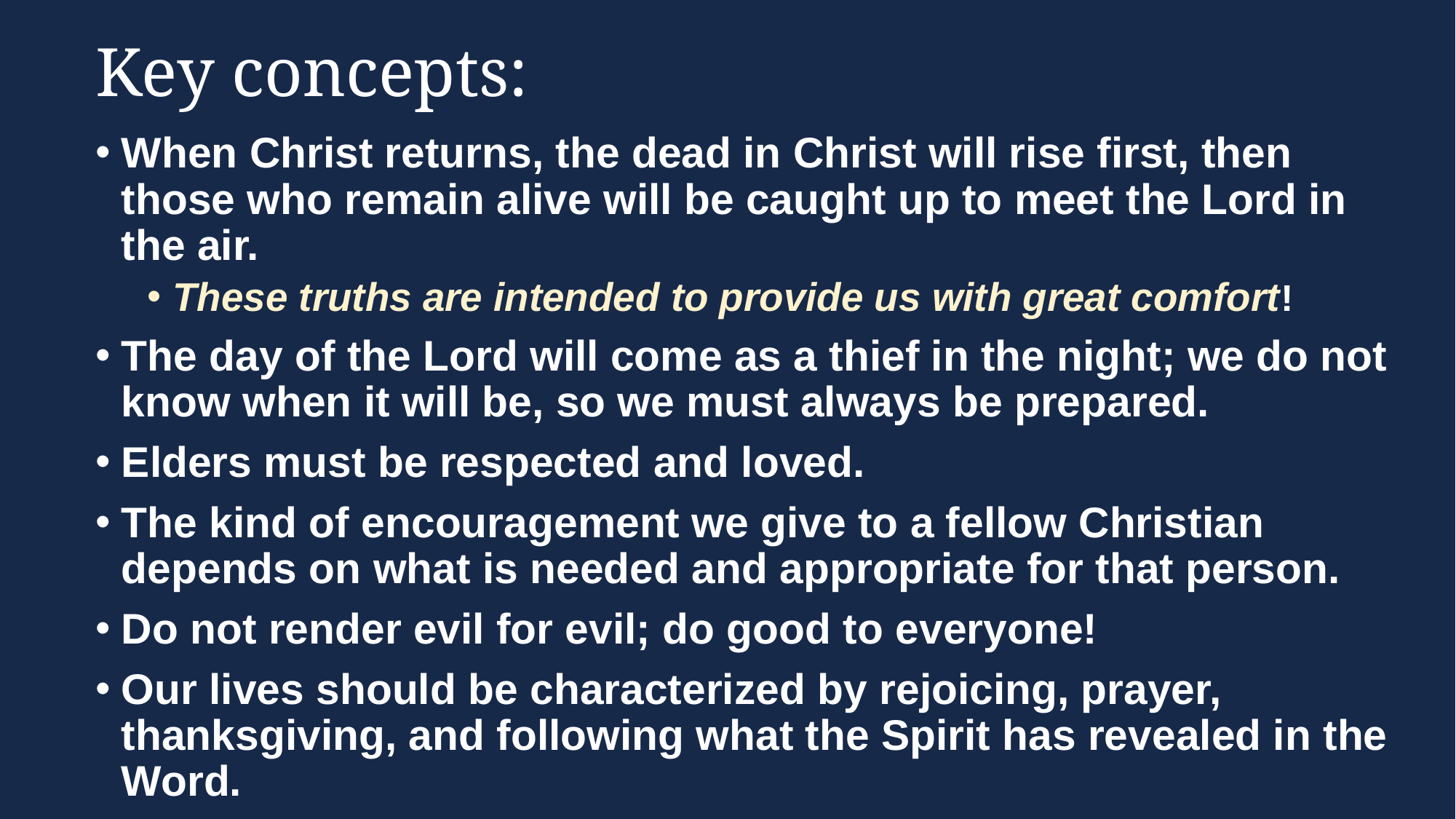

# Key concepts:
When Christ returns, the dead in Christ will rise first, then those who remain alive will be caught up to meet the Lord in the air.
These truths are intended to provide us with great comfort!
The day of the Lord will come as a thief in the night; we do not know when it will be, so we must always be prepared.
Elders must be respected and loved.
The kind of encouragement we give to a fellow Christian depends on what is needed and appropriate for that person.
Do not render evil for evil; do good to everyone!
Our lives should be characterized by rejoicing, prayer, thanksgiving, and following what the Spirit has revealed in the Word.